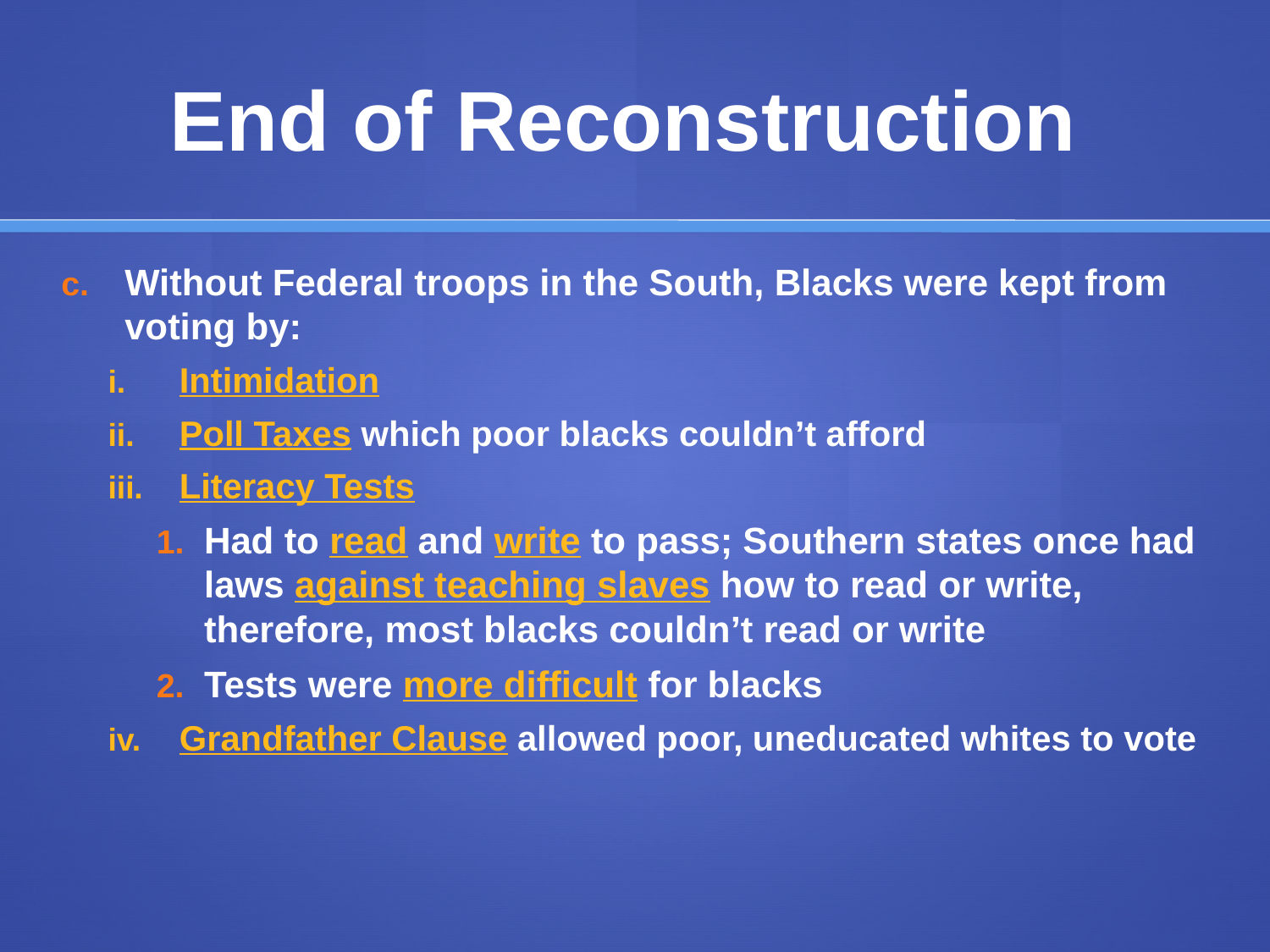

# End of Reconstruction
Without Federal troops in the South, Blacks were kept from voting by:
Intimidation
Poll Taxes which poor blacks couldn’t afford
Literacy Tests
Had to read and write to pass; Southern states once had laws against teaching slaves how to read or write, therefore, most blacks couldn’t read or write
Tests were more difficult for blacks
Grandfather Clause allowed poor, uneducated whites to vote